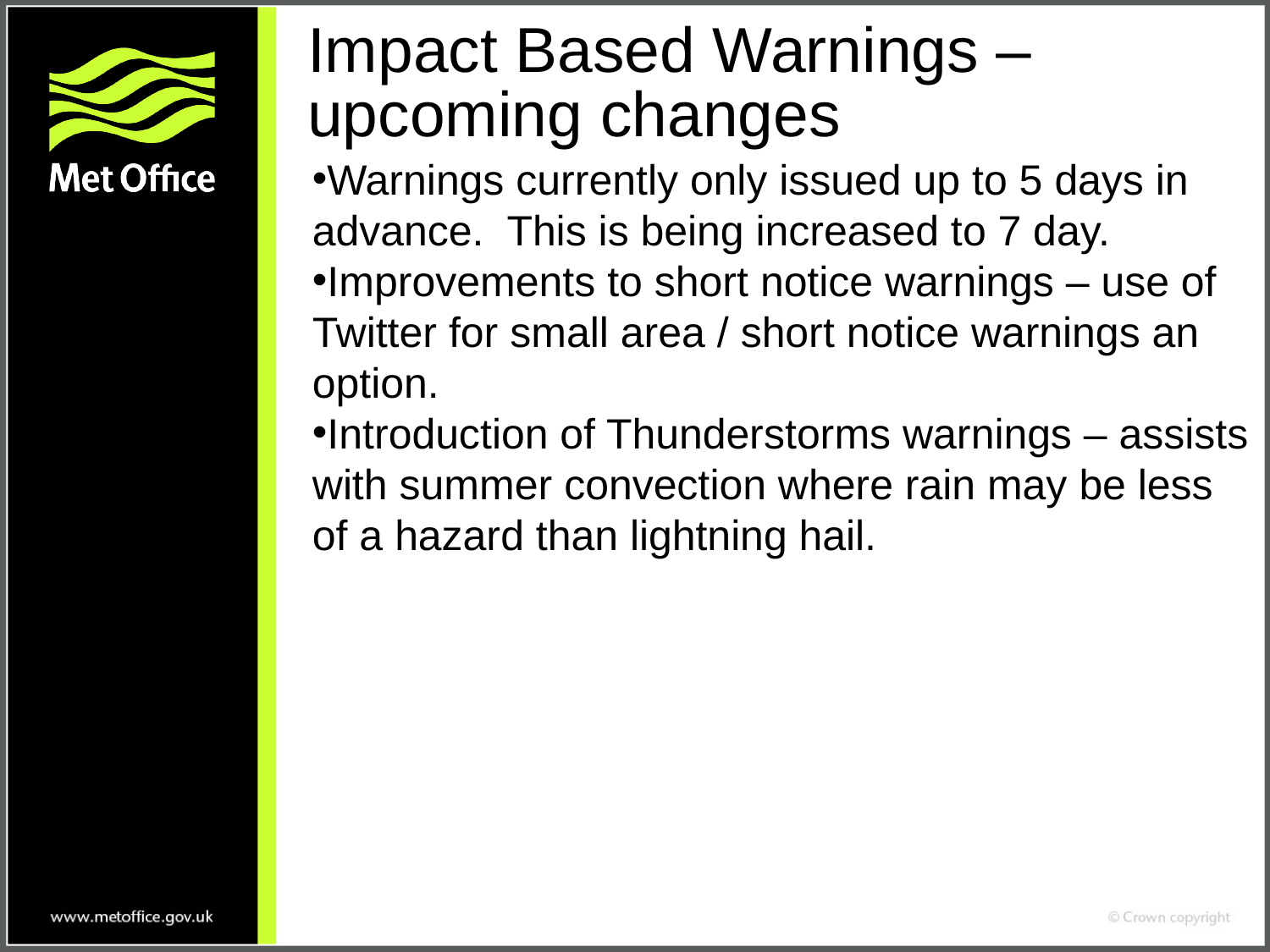

# Impact Based Warnings – upcoming changes
Warnings currently only issued up to 5 days in advance.  This is being increased to 7 day.
Improvements to short notice warnings – use of Twitter for small area / short notice warnings an option.
Introduction of Thunderstorms warnings – assists with summer convection where rain may be less of a hazard than lightning hail.